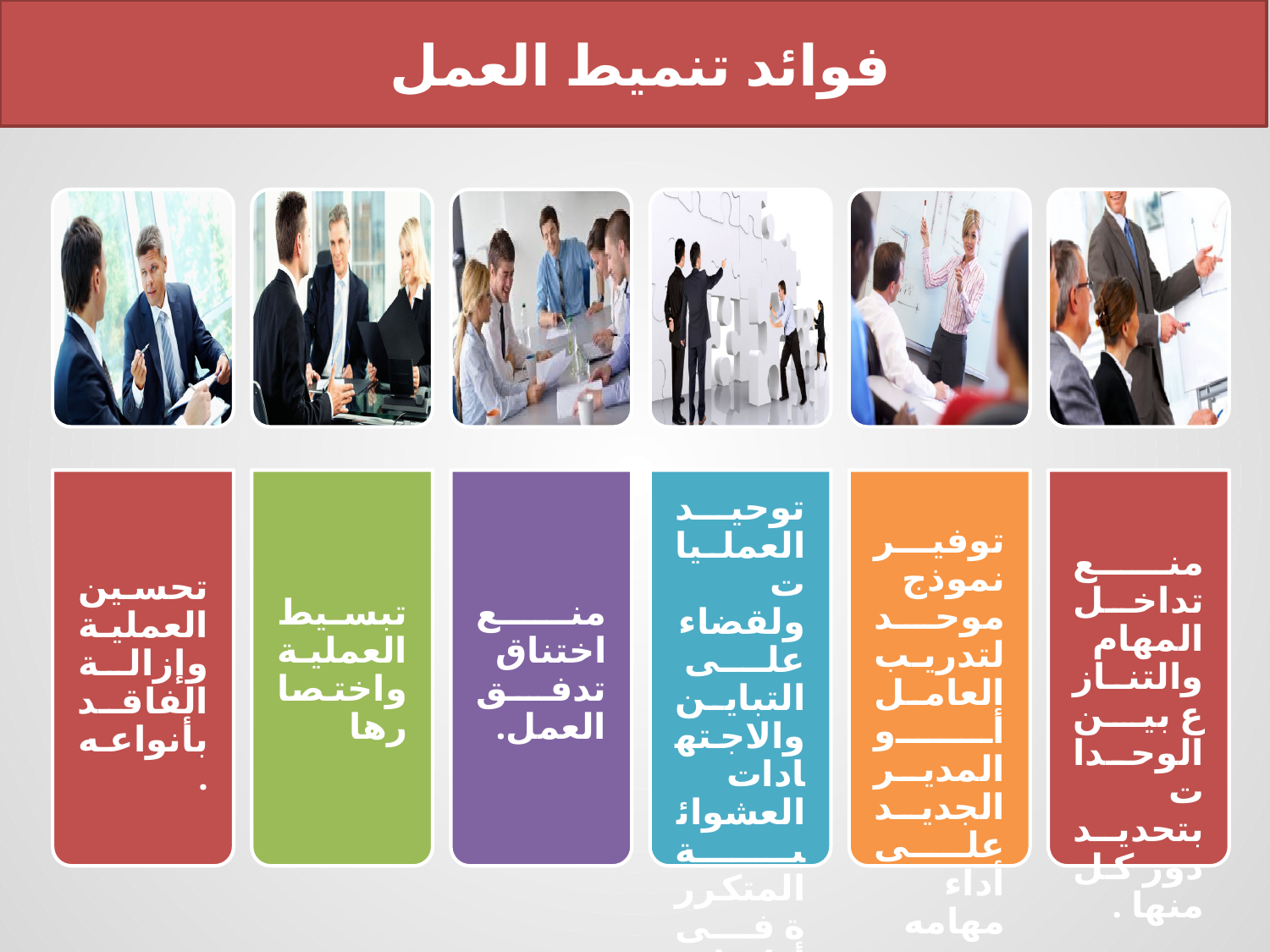

فوائد تنميط العمل

منع اختناق تدفق العمل.
توحيد العمليات ولقضاء على  التباين والاجتهادات العشوائية المتكررة فى أدائها .

تحسين العملية وإزالة الفاقد بأنواعه .

تبسيط العملية واختصارها

توفير نموذج موحد لتدريب العامل أو المدير الجديد على أداء مهامه

منع تداخل المهام والتنازع بين الوحدات بتحديد دور كل منها .